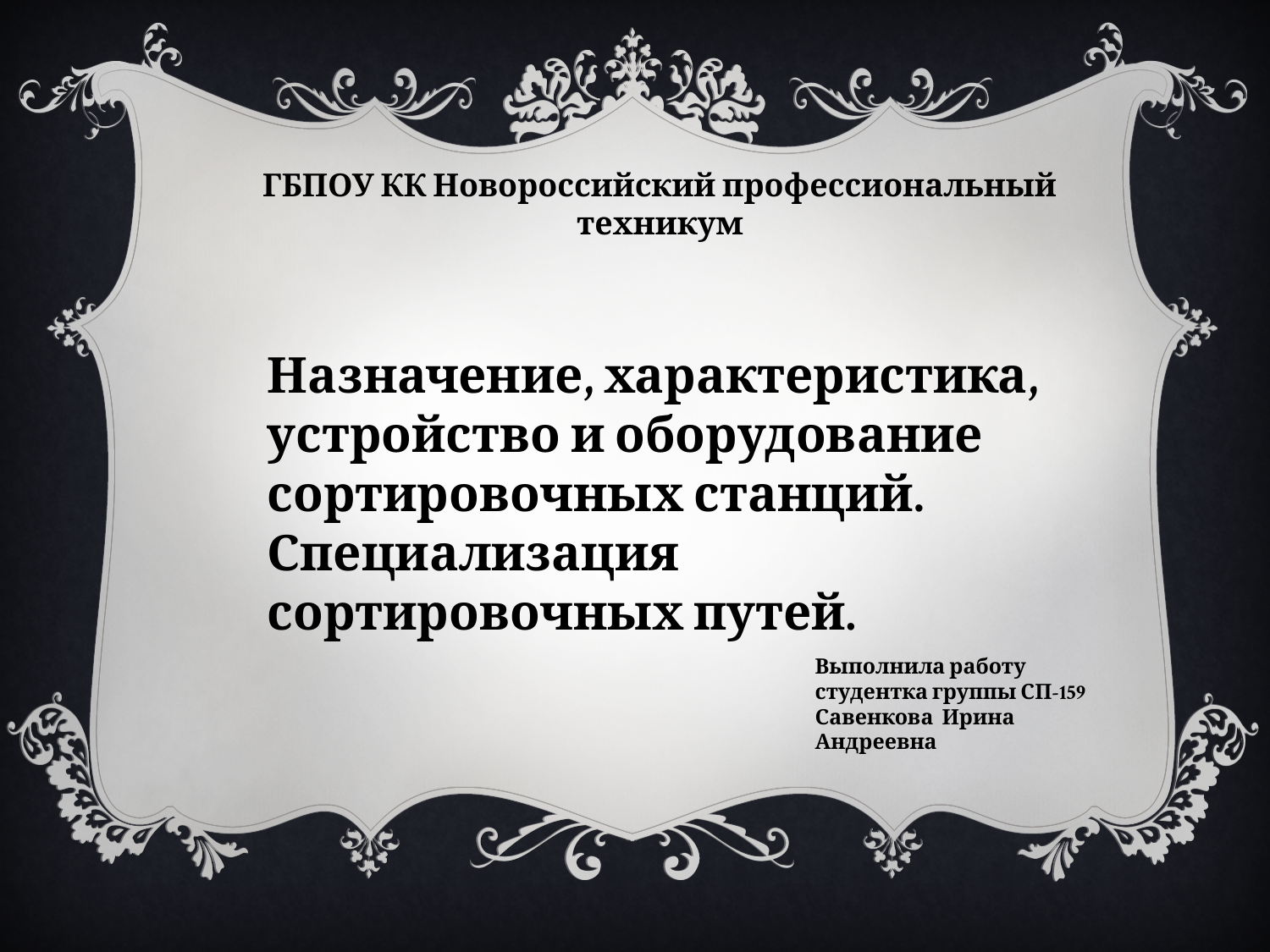

ГБПОУ КК Новороссийский профессиональный техникум
Назначение, характеристика, устройство и оборудование сортировочных станций.
Специализация сортировочных путей.
Выполнила работу
студентка группы СП-159
Савенкова  Ирина Андреевна